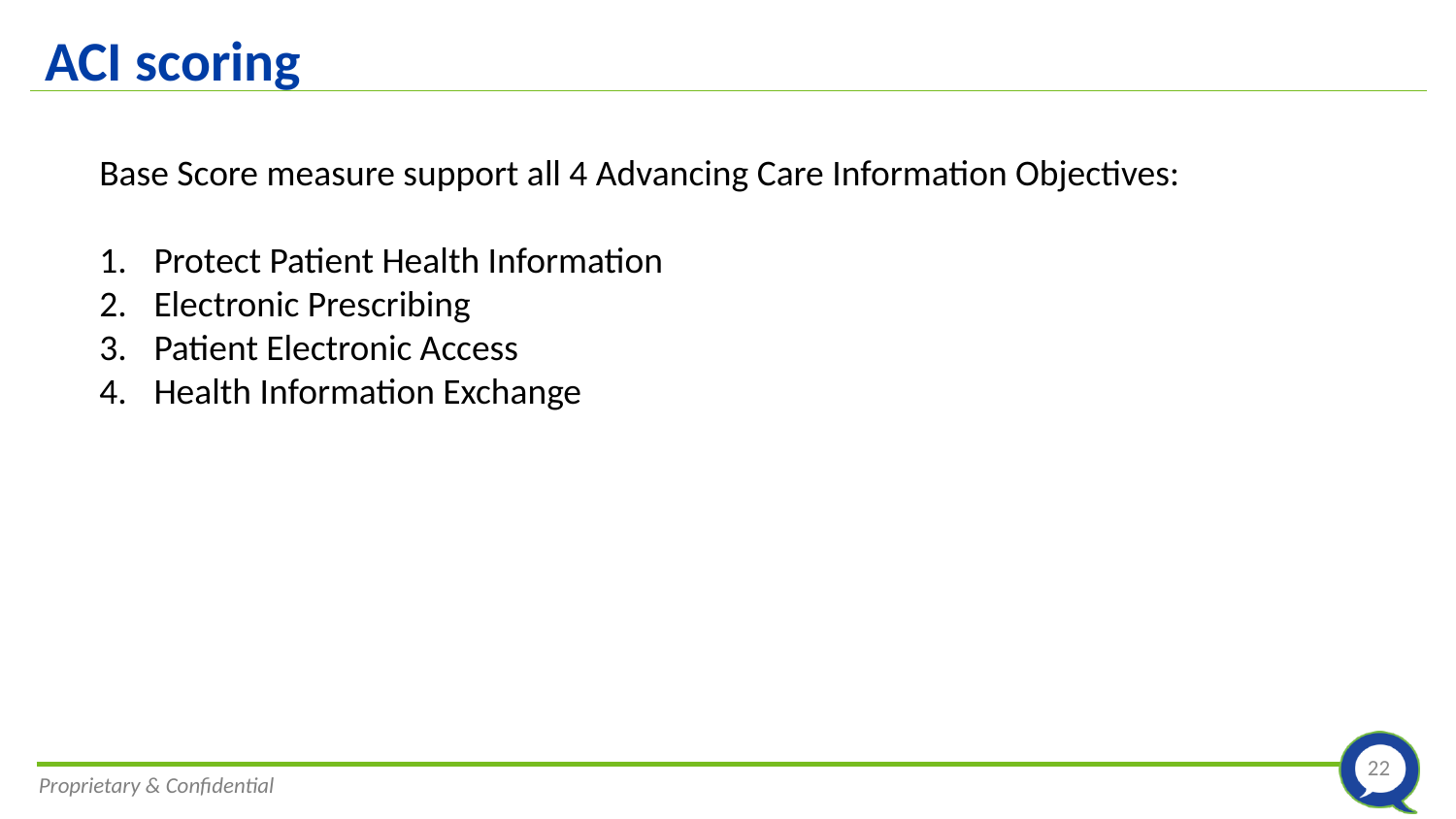

# ACI scoring
Base Score measure support all 4 Advancing Care Information Objectives:

Protect Patient Health Information
Electronic Prescribing
Patient Electronic Access
Health Information Exchange